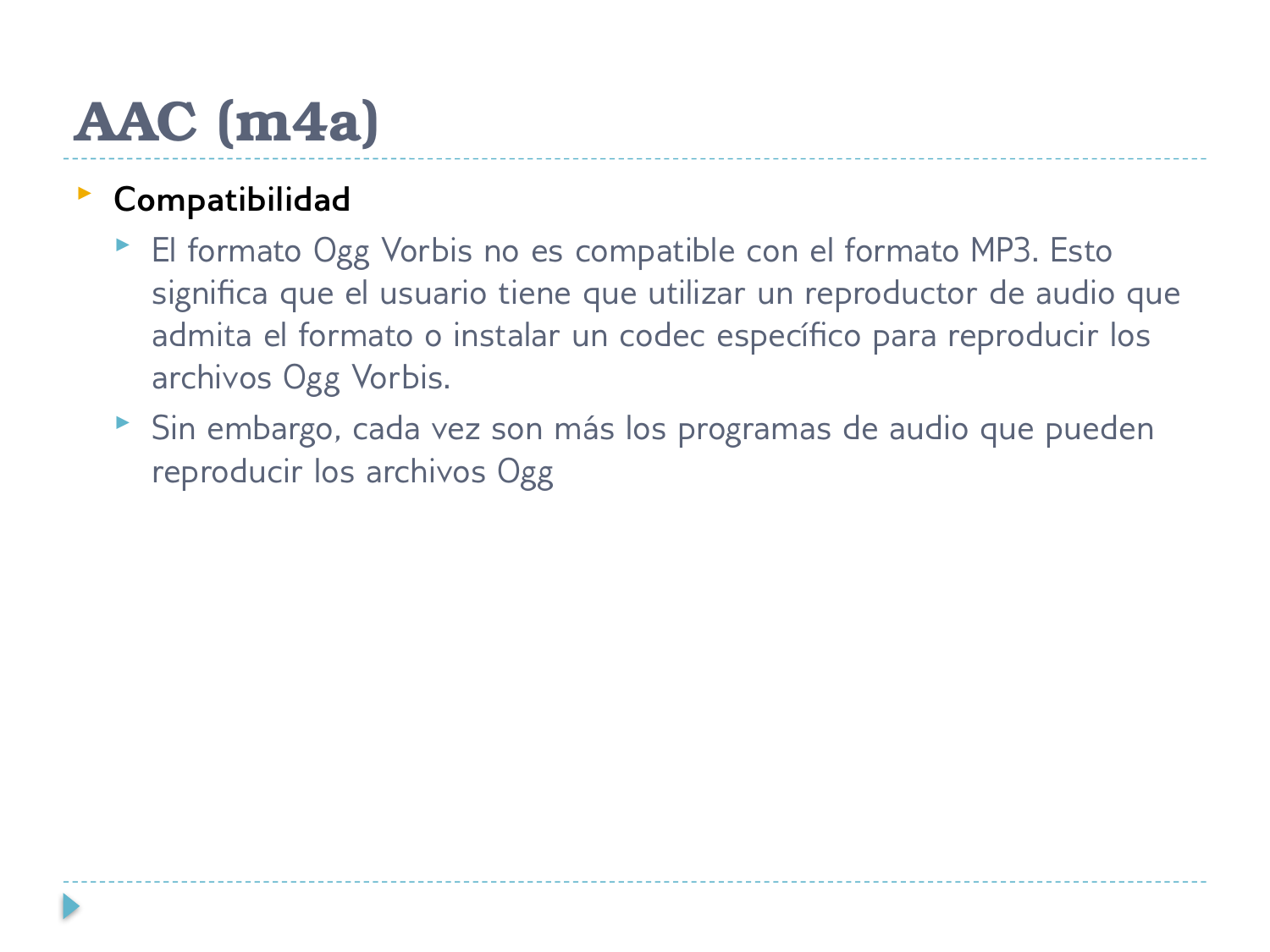

# AAC (m4a)
Compatibilidad
El formato Ogg Vorbis no es compatible con el formato MP3. Esto significa que el usuario tiene que utilizar un reproductor de audio que admita el formato o instalar un codec específico para reproducir los archivos Ogg Vorbis.
Sin embargo, cada vez son más los programas de audio que pueden reproducir los archivos Ogg